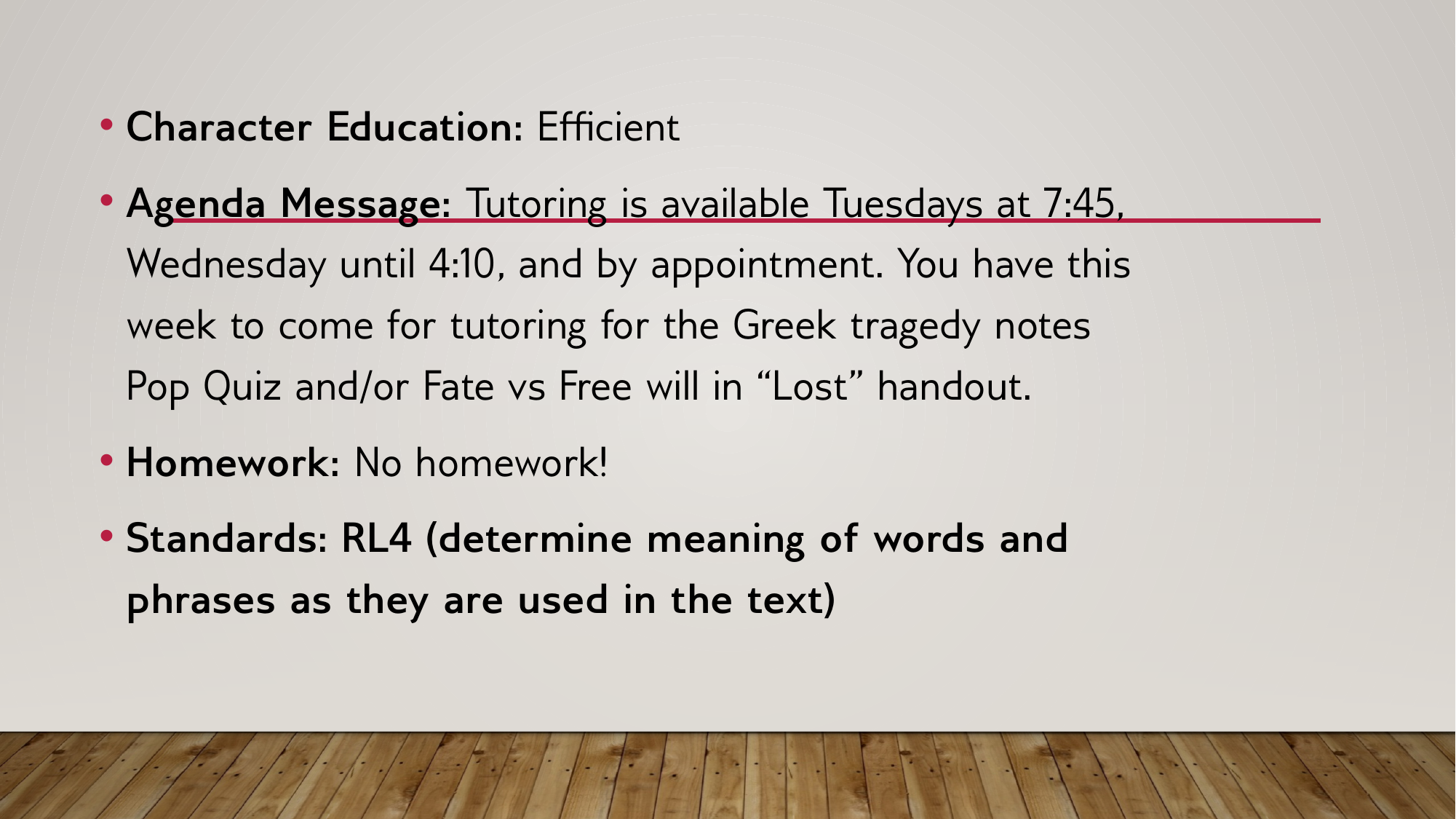

Character Education: Efficient
Agenda Message: Tutoring is available Tuesdays at 7:45, Wednesday until 4:10, and by appointment. You have this week to come for tutoring for the Greek tragedy notes Pop Quiz and/or Fate vs Free will in “Lost” handout.
Homework: No homework!
Standards: RL4 (determine meaning of words and phrases as they are used in the text)